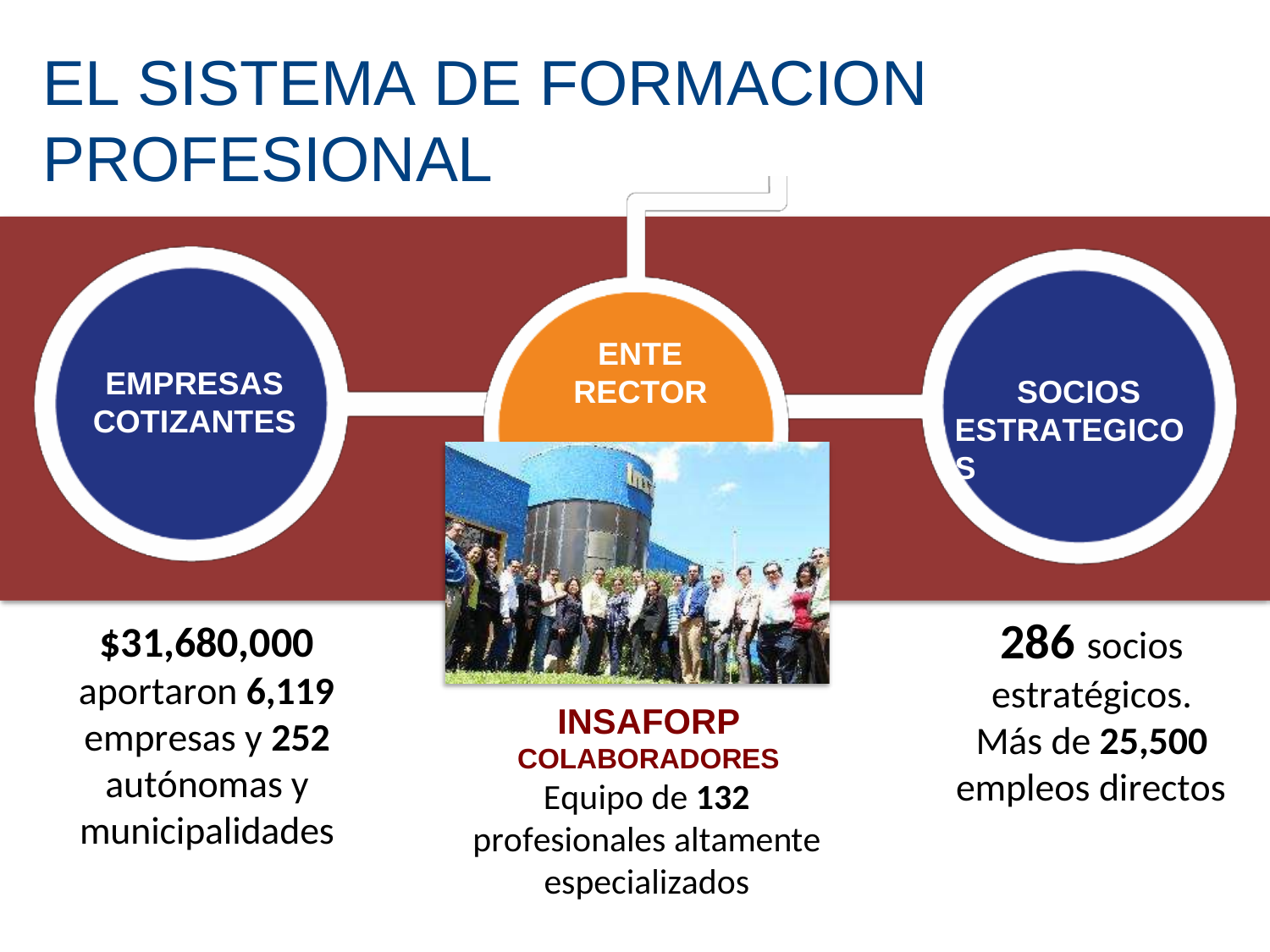

# EL SISTEMA DE FORMACION PROFESIONAL

ENTE RECTOR
EMPRESAS COTIZANTES
SOCIOS ESTRATEGICOS

286 socios estratégicos. Más de 25,500
empleos directos
$31,680,000
aportaron 6,119
empresas y 252 autónomas y municipalidades
INSAFORP
COLABORADORES
Equipo de 132
profesionales altamente
especializados